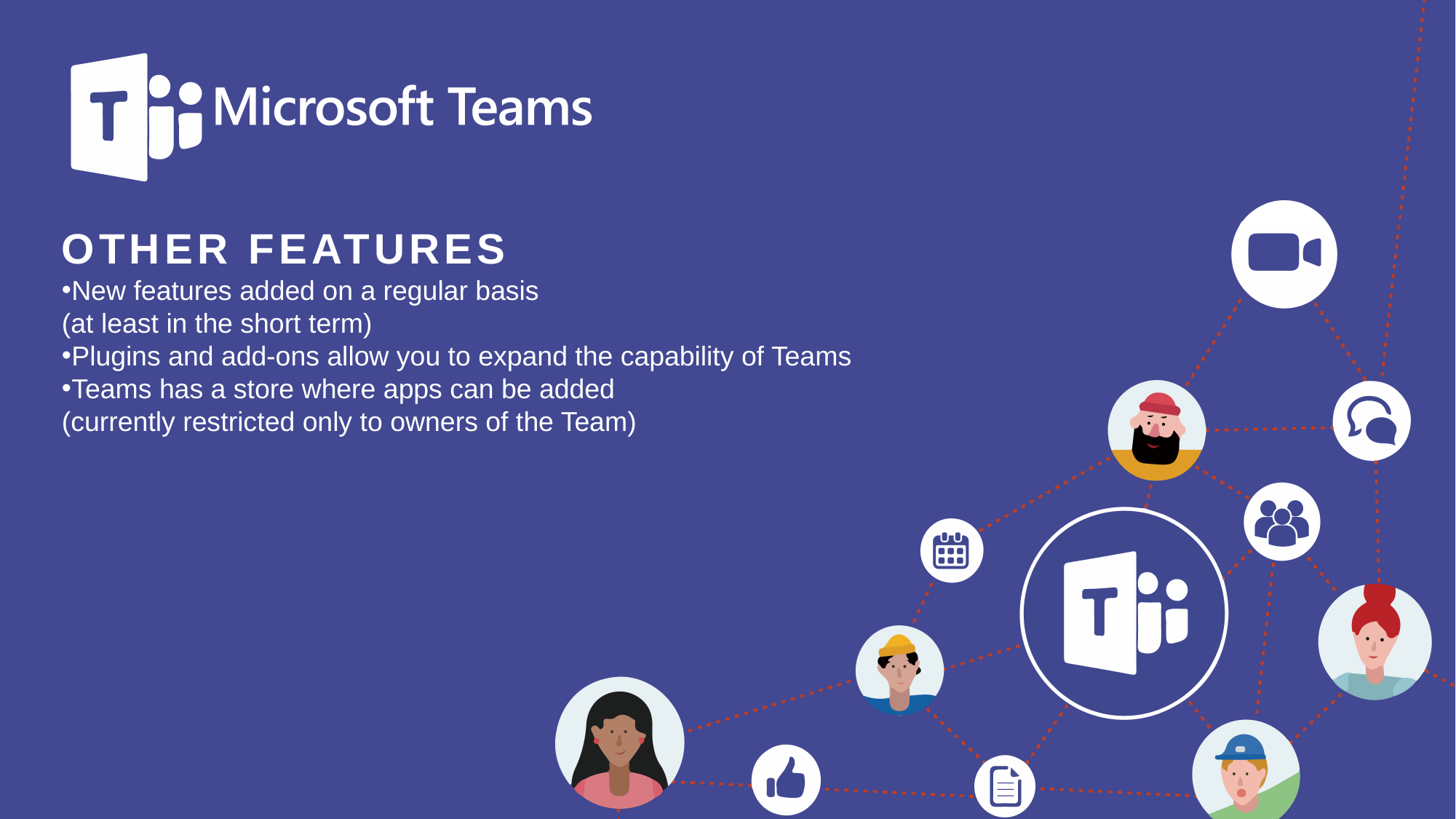

OTHER FEATURES
New features added on a regular basis
(at least in the short term)
Plugins and add-ons allow you to expand the capability of Teams
Teams has a store where apps can be added
(currently restricted only to owners of the Team)